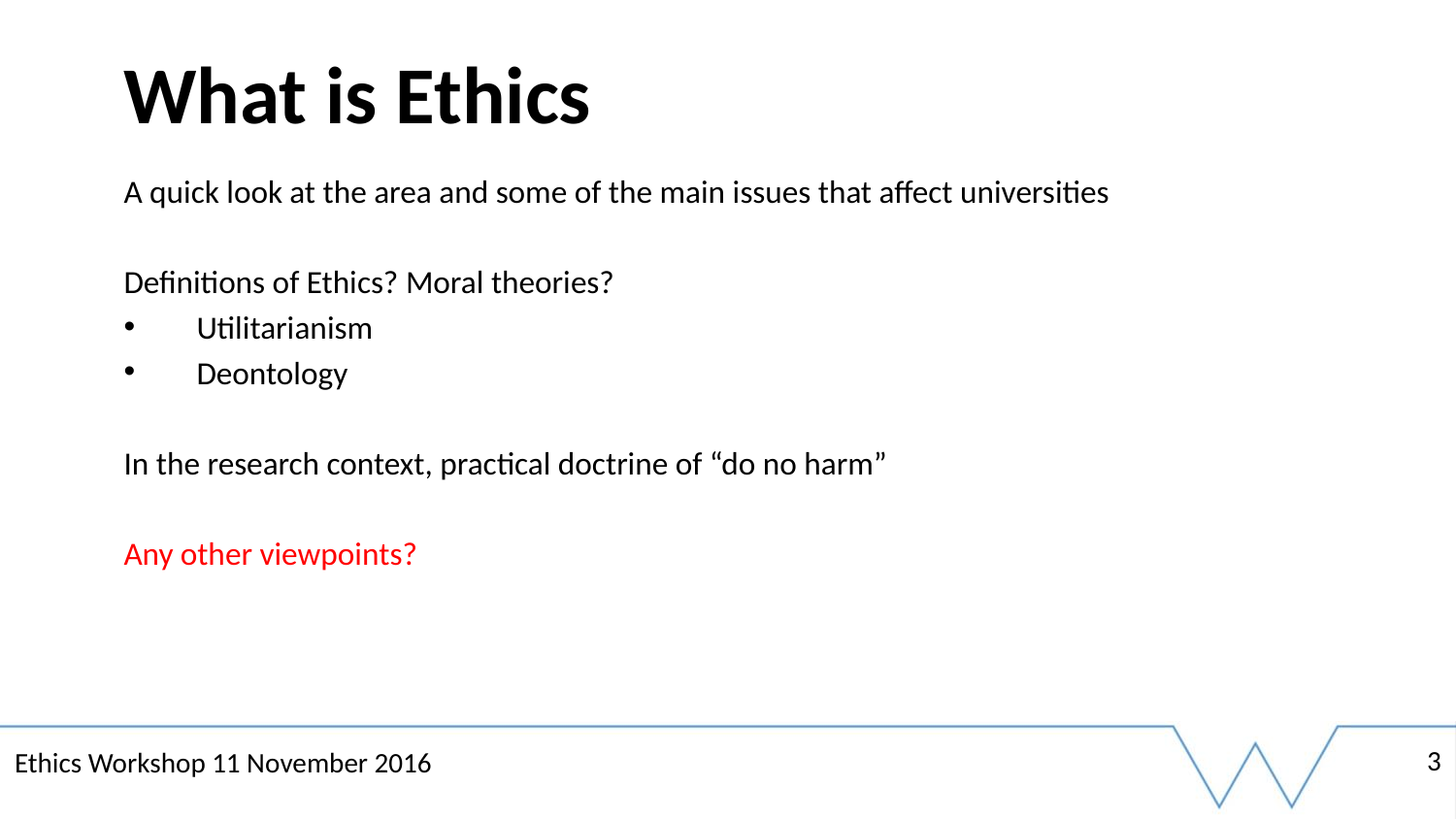

# What is Ethics
A quick look at the area and some of the main issues that affect universities

Definitions of Ethics? Moral theories?
Utilitarianism
Deontology

In the research context, practical doctrine of “do no harm”

Any other viewpoints?
3
Ethics Workshop 11 November 2016